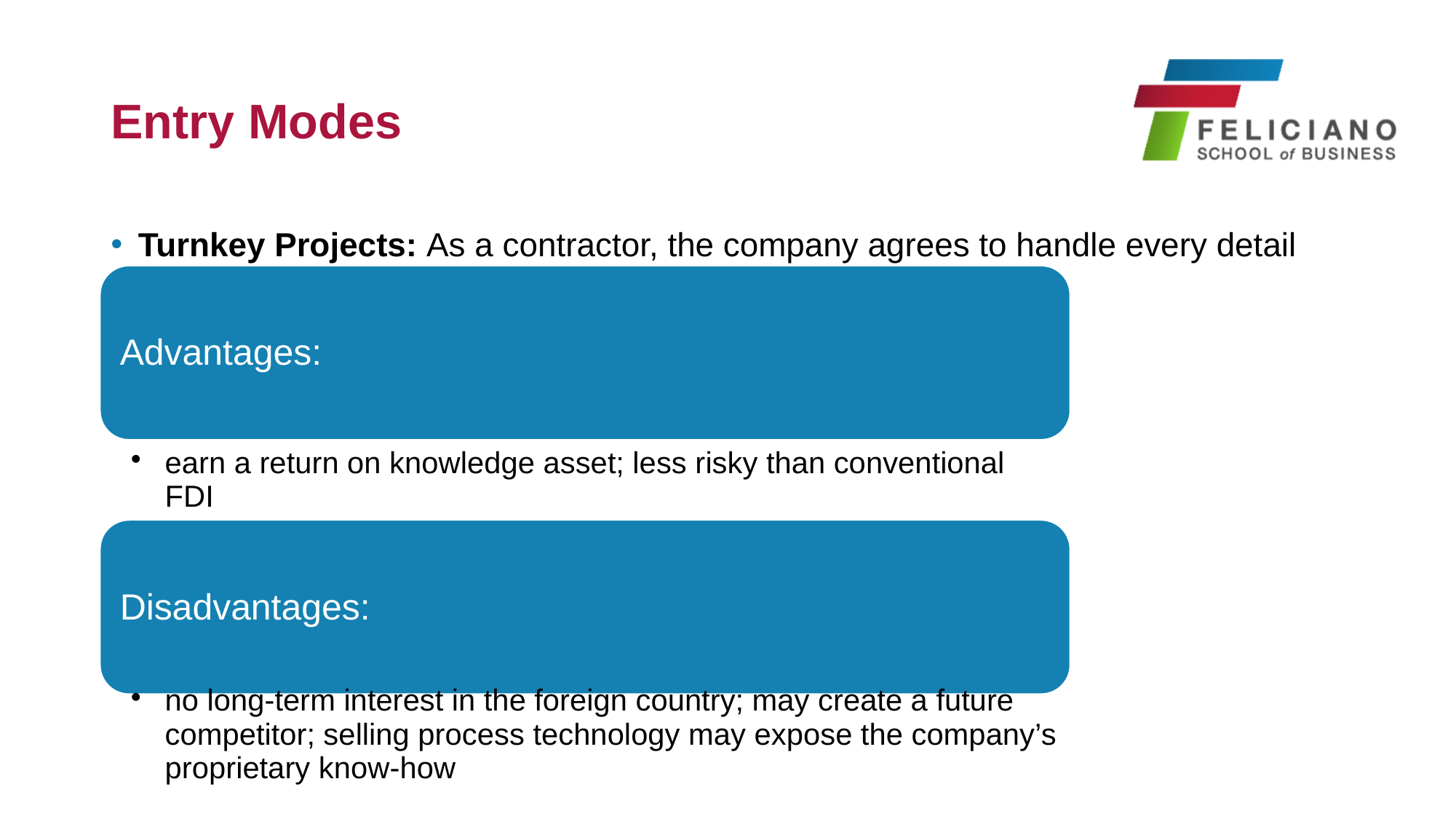

# Entry Modes
Turnkey Projects: As a contractor, the company agrees to handle every detail of a project for the foreign client; e.g., road construction
Advantages:
earn a return on knowledge asset; less risky than conventional FDI
no long-term interest in the foreign country; may create a future competitor; selling process technology may expose the company’s proprietary know-how
Disadvantages: